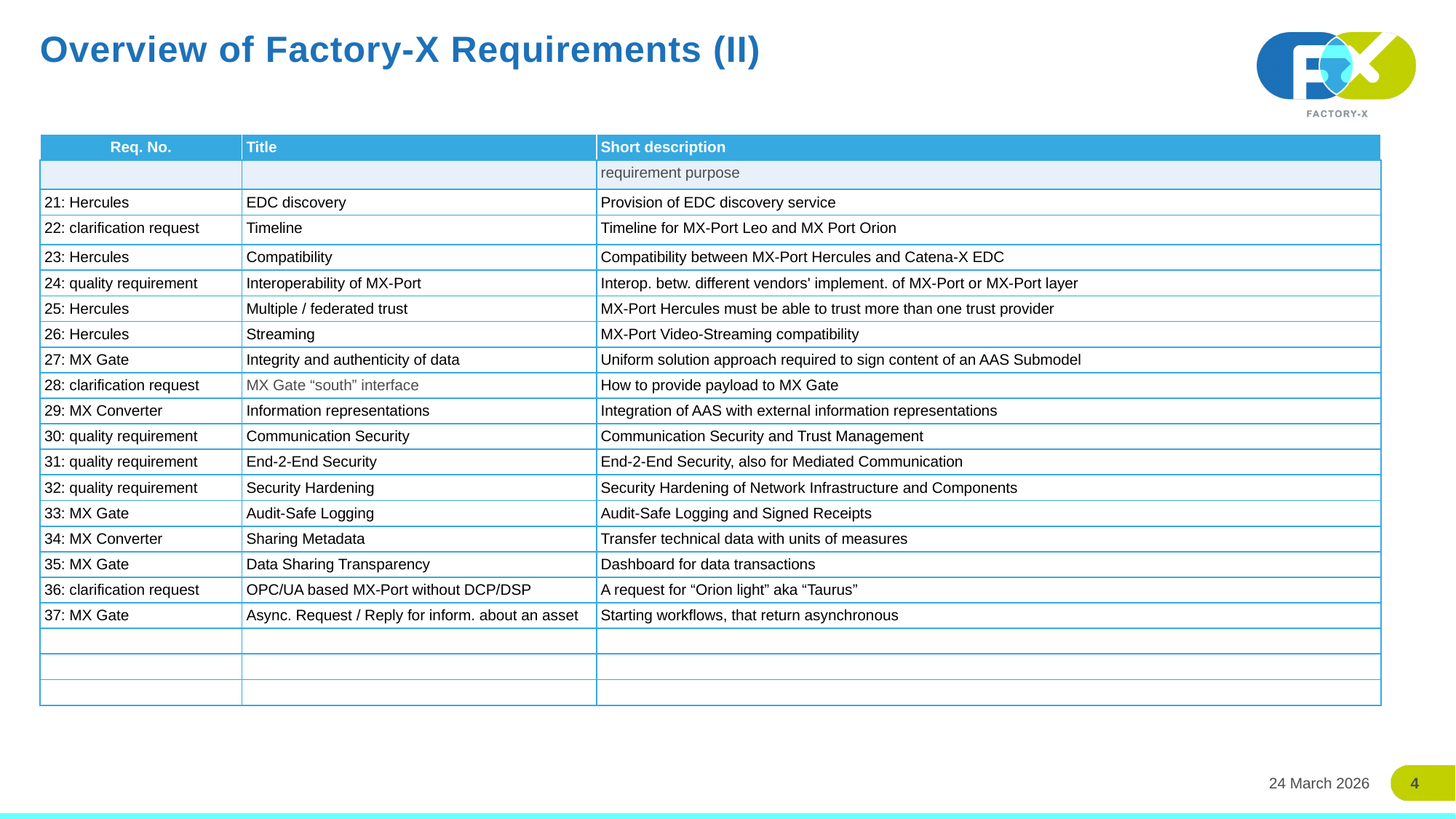

# Overview of Factory-X Requirements (II)
| Req. No. | Title | Short description |
| --- | --- | --- |
|  |  | requirement purpose |
| 21: Hercules | EDC discovery | Provision of EDC discovery service |
| 22: clarification request | Timeline | Timeline for MX-Port Leo and MX Port Orion |
| 23: Hercules | Compatibility | Compatibility between MX-Port Hercules and Catena-X EDC |
| 24: quality requirement | Interoperability of MX-Port | Interop. betw. different vendors' implement. of MX-Port or MX-Port layer |
| 25: Hercules | Multiple / federated trust | MX-Port Hercules must be able to trust more than one trust provider |
| 26: Hercules | Streaming | MX-Port Video-Streaming compatibility |
| 27: MX Gate | Integrity and authenticity of data | Uniform solution approach required to sign content of an AAS Submodel |
| 28: clarification request | MX Gate “south” interface | How to provide payload to MX Gate |
| 29: MX Converter | Information representations | Integration of AAS with external information representations |
| 30: quality requirement | Communication Security | Communication Security and Trust Management |
| 31: quality requirement | End-2-End Security | End-2-End Security, also for Mediated Communication |
| 32: quality requirement | Security Hardening | Security Hardening of Network Infrastructure and Components |
| 33: MX Gate | Audit-Safe Logging | Audit-Safe Logging and Signed Receipts |
| 34: MX Converter | Sharing Metadata | Transfer technical data with units of measures |
| 35: MX Gate | Data Sharing Transparency | Dashboard for data transactions |
| 36: clarification request | OPC/UA based MX-Port without​ DCP/DSP | A request for “Orion light” aka “Taurus” |
| 37: MX Gate | Async. Request / Reply for inform. about an asset | Starting workflows, that return asynchronous |
|  |  |  |
|  |  |  |
|  |  |  |
4
24 March 2026